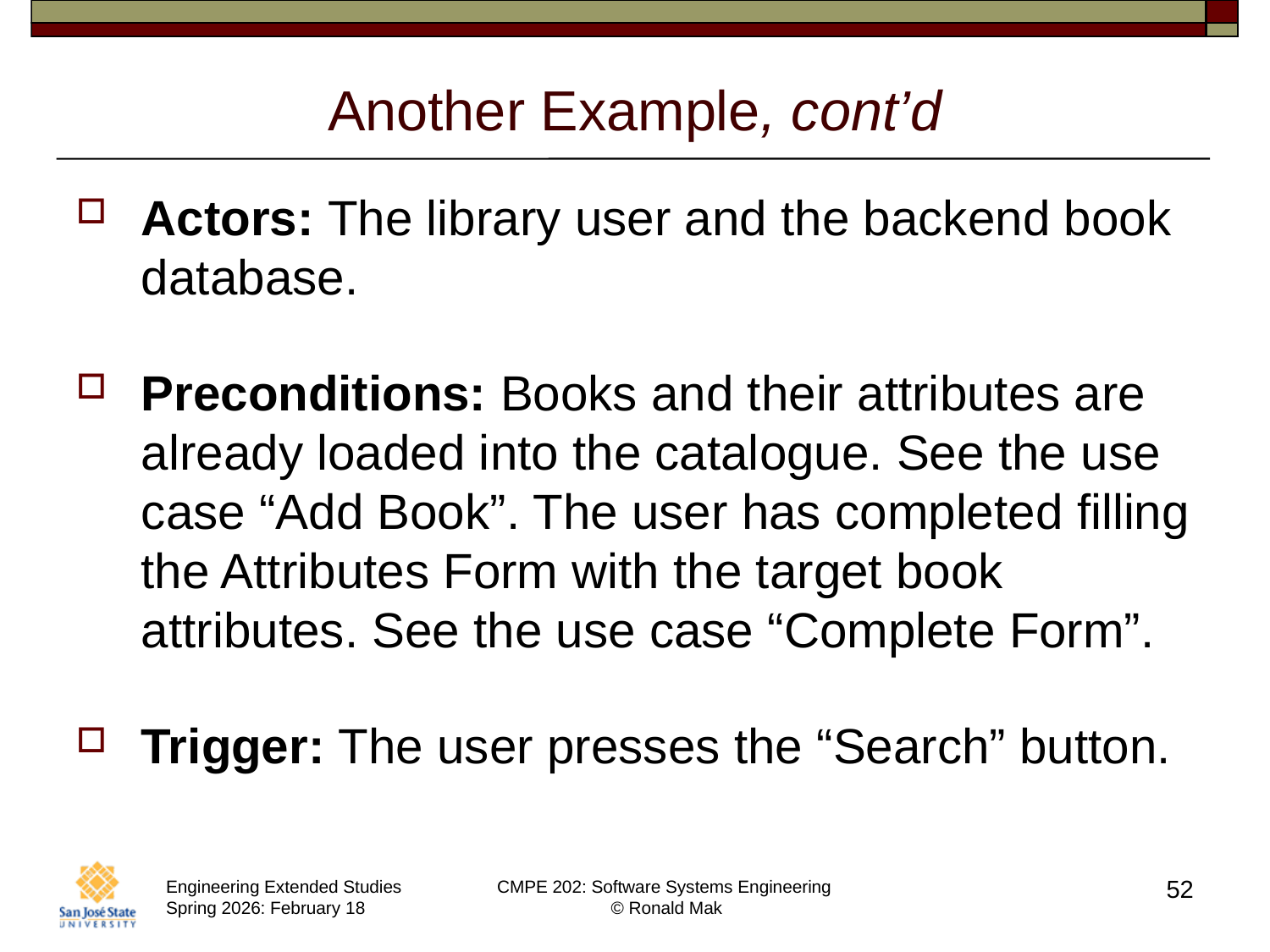

# Another Example, cont’d
Actors: The library user and the backend book database.

Preconditions: Books and their attributes are already loaded into the catalogue. See the use case “Add Book”. The user has completed filling the Attributes Form with the target book attributes. See the use case “Complete Form”.

Trigger: The user presses the “Search” button.
52